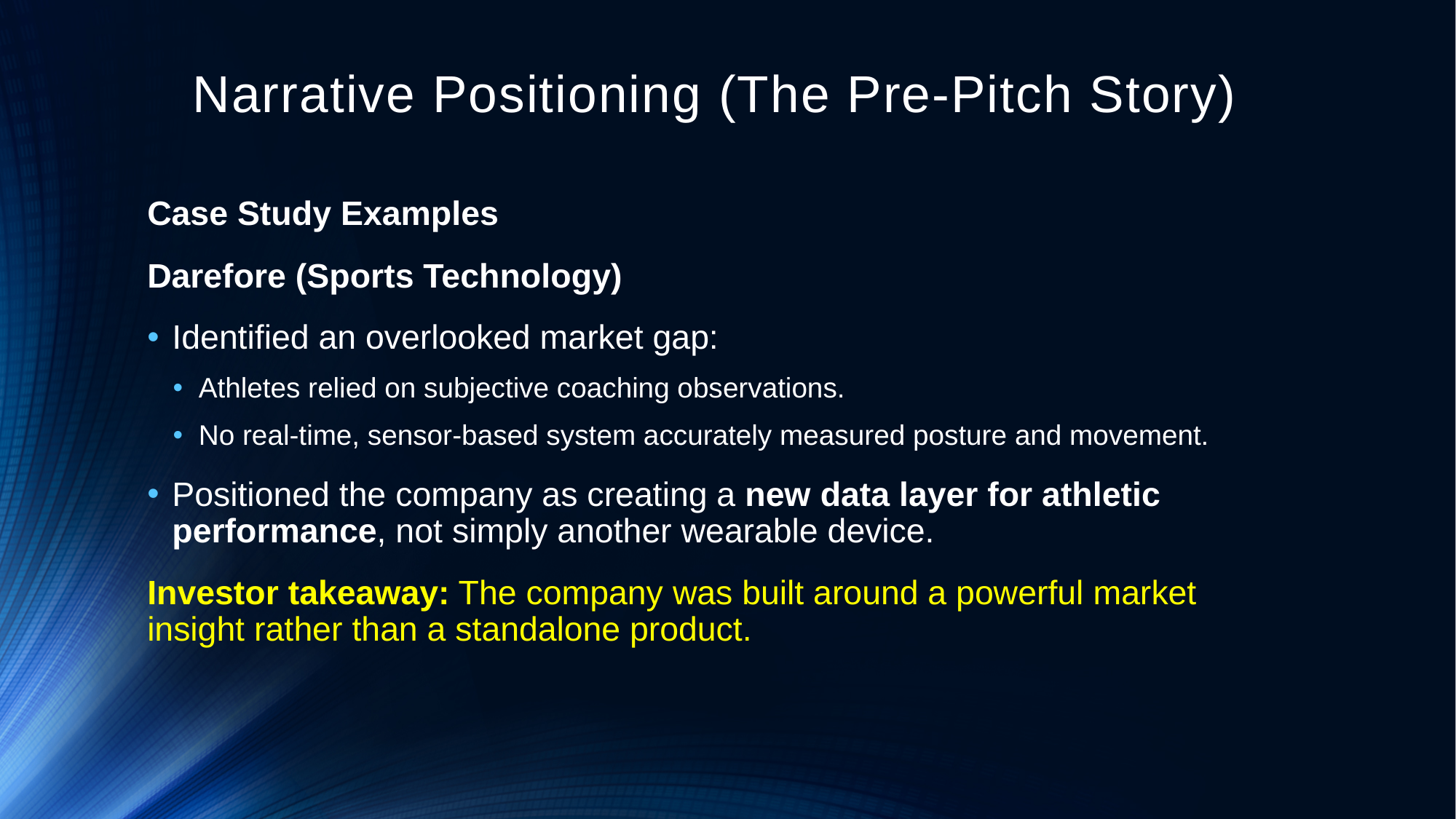

# Narrative Positioning (The Pre-Pitch Story)
Case Study Examples
Darefore (Sports Technology)
Identified an overlooked market gap:
Athletes relied on subjective coaching observations.
No real-time, sensor-based system accurately measured posture and movement.
Positioned the company as creating a new data layer for athletic performance, not simply another wearable device.
Investor takeaway: The company was built around a powerful market insight rather than a standalone product.